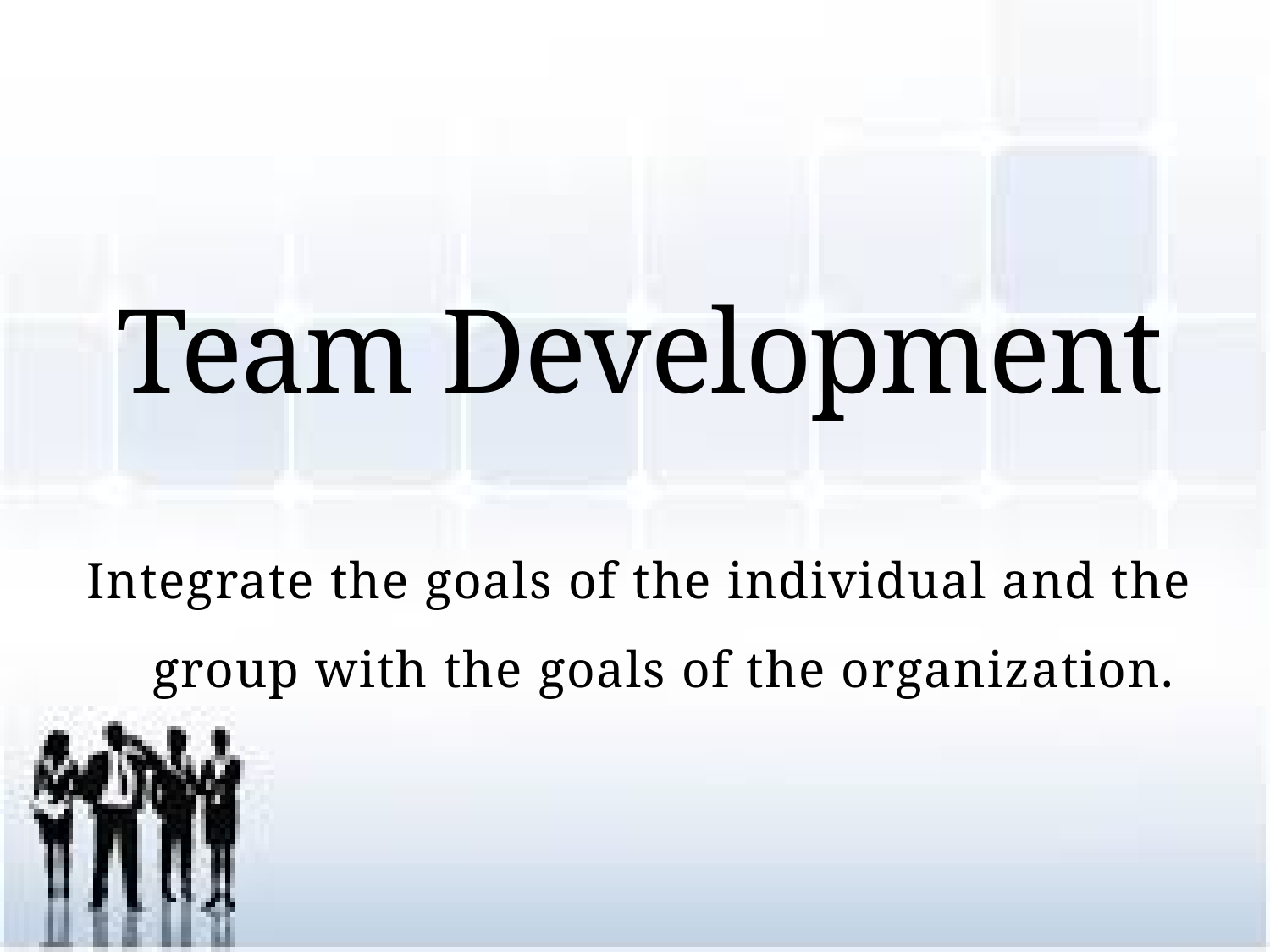

# Team Development
Integrate the goals of the individual and the group with the goals of the organization.